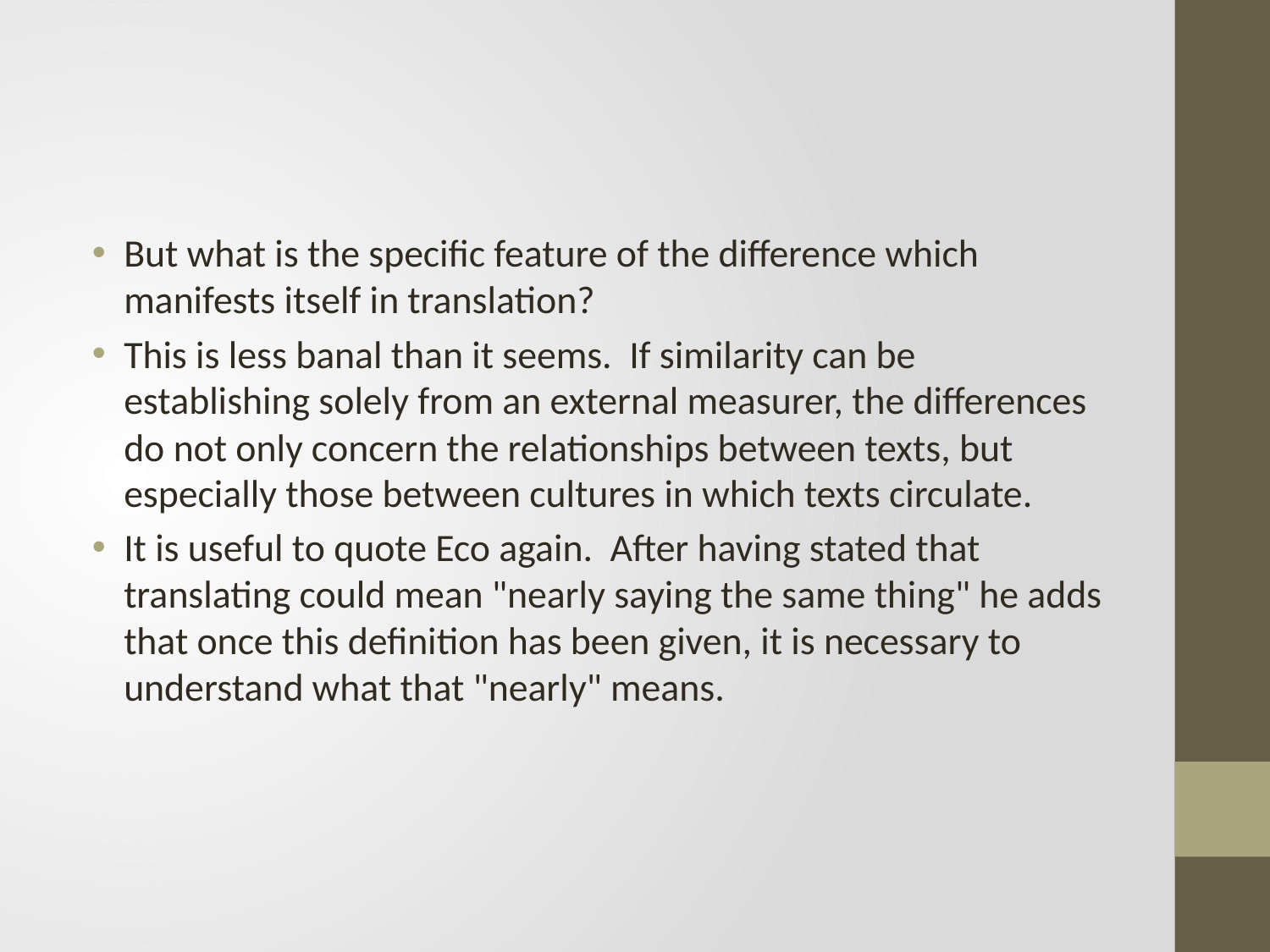

#
But what is the specific feature of the difference which manifests itself in translation?
This is less banal than it seems.  If similarity can be establishing solely from an external measurer, the differences do not only concern the relationships between texts, but especially those between cultures in which texts circulate.
It is useful to quote Eco again.  After having stated that translating could mean "nearly saying the same thing" he adds that once this definition has been given, it is necessary to understand what that "nearly" means.